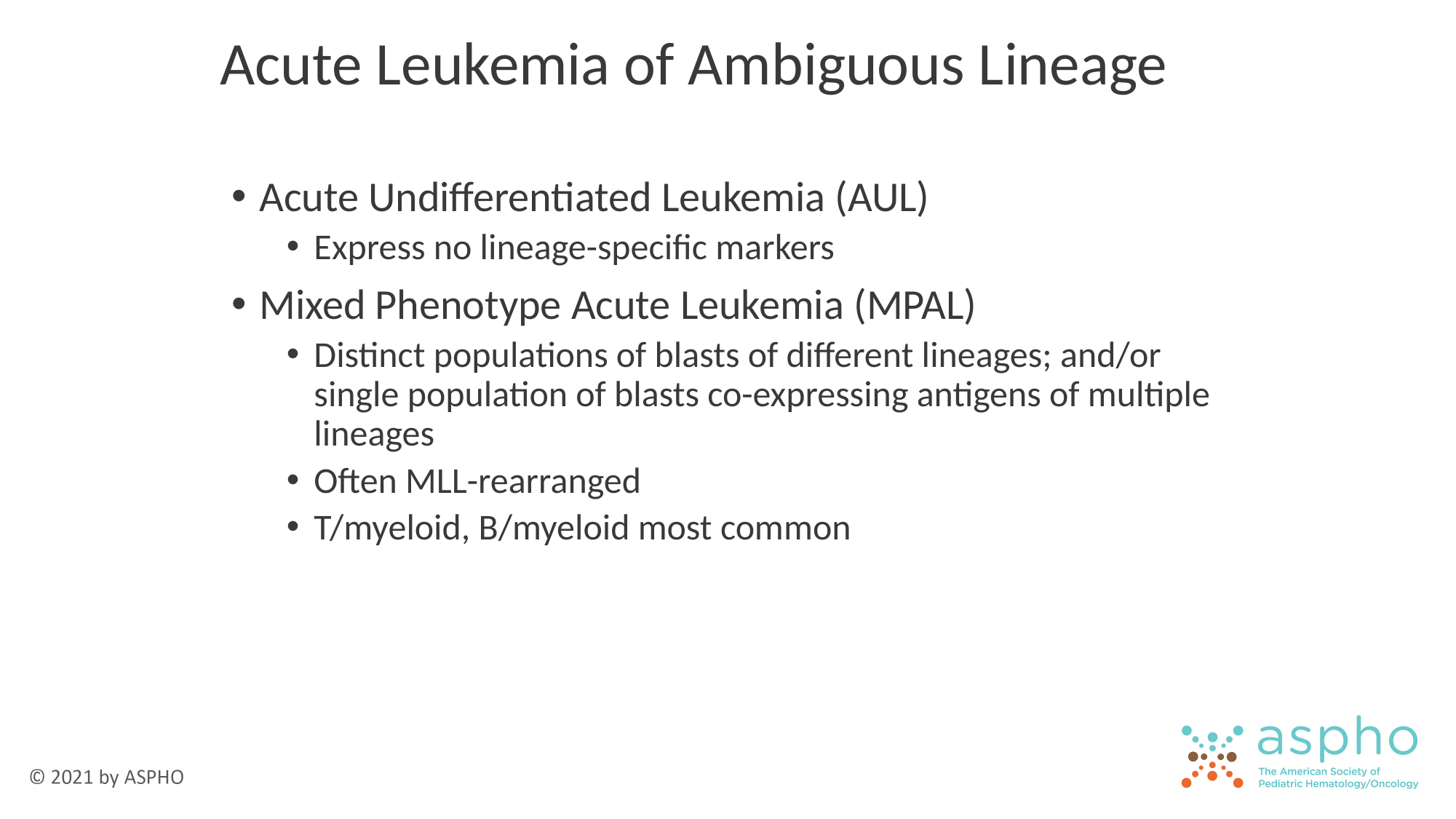

# Acute Leukemia of Ambiguous Lineage
Acute Undifferentiated Leukemia (AUL)
Express no lineage-specific markers
Mixed Phenotype Acute Leukemia (MPAL)
Distinct populations of blasts of different lineages; and/or single population of blasts co-expressing antigens of multiple lineages
Often MLL-rearranged
T/myeloid, B/myeloid most common